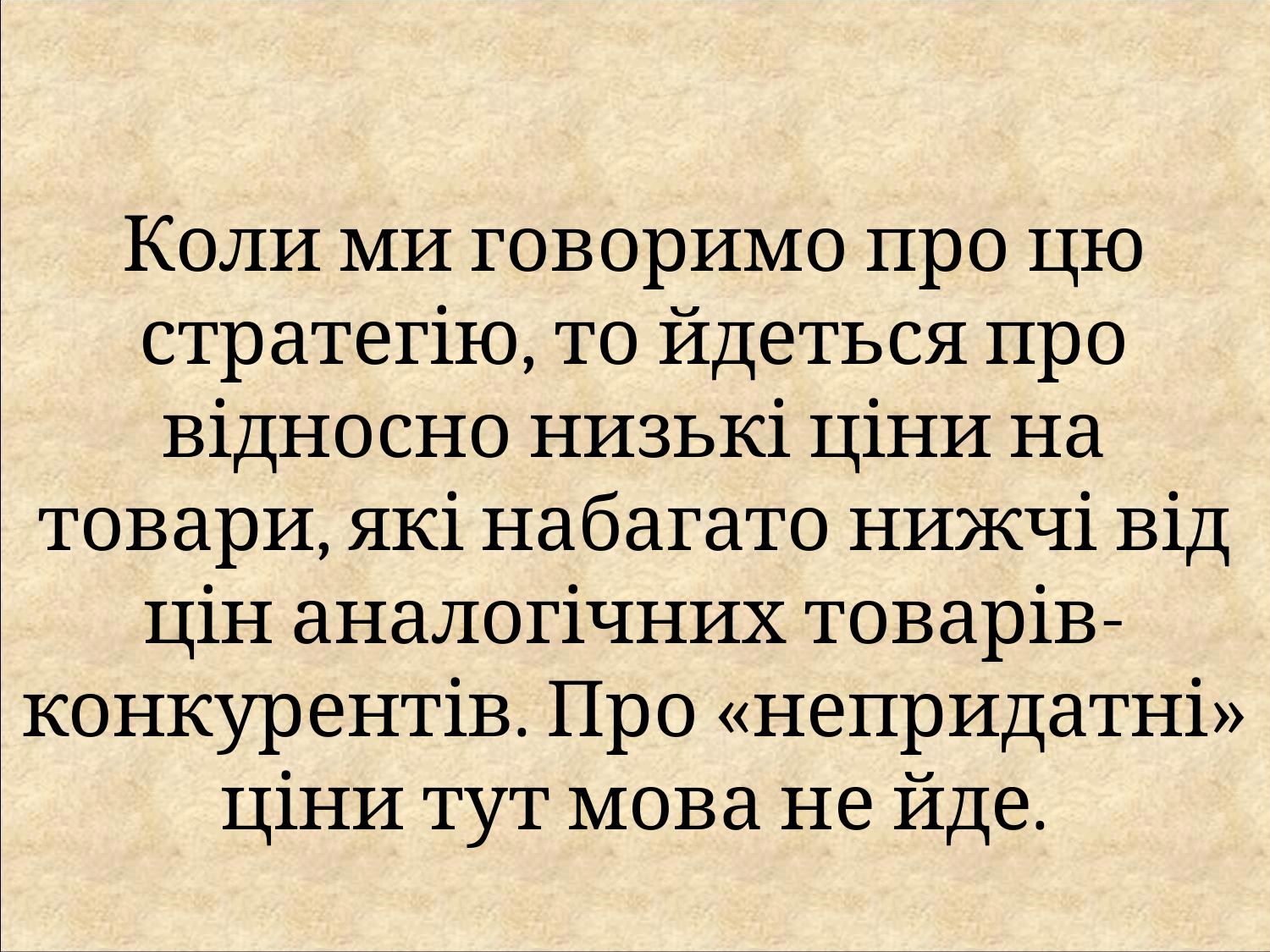

Коли ми говоримо про цю стратегію, то йдеться про відносно низькі ціни на товари, які набагато нижчі від цін аналогічних товарів-конкурентів. Про «непридатні» ціни тут мова не йде.